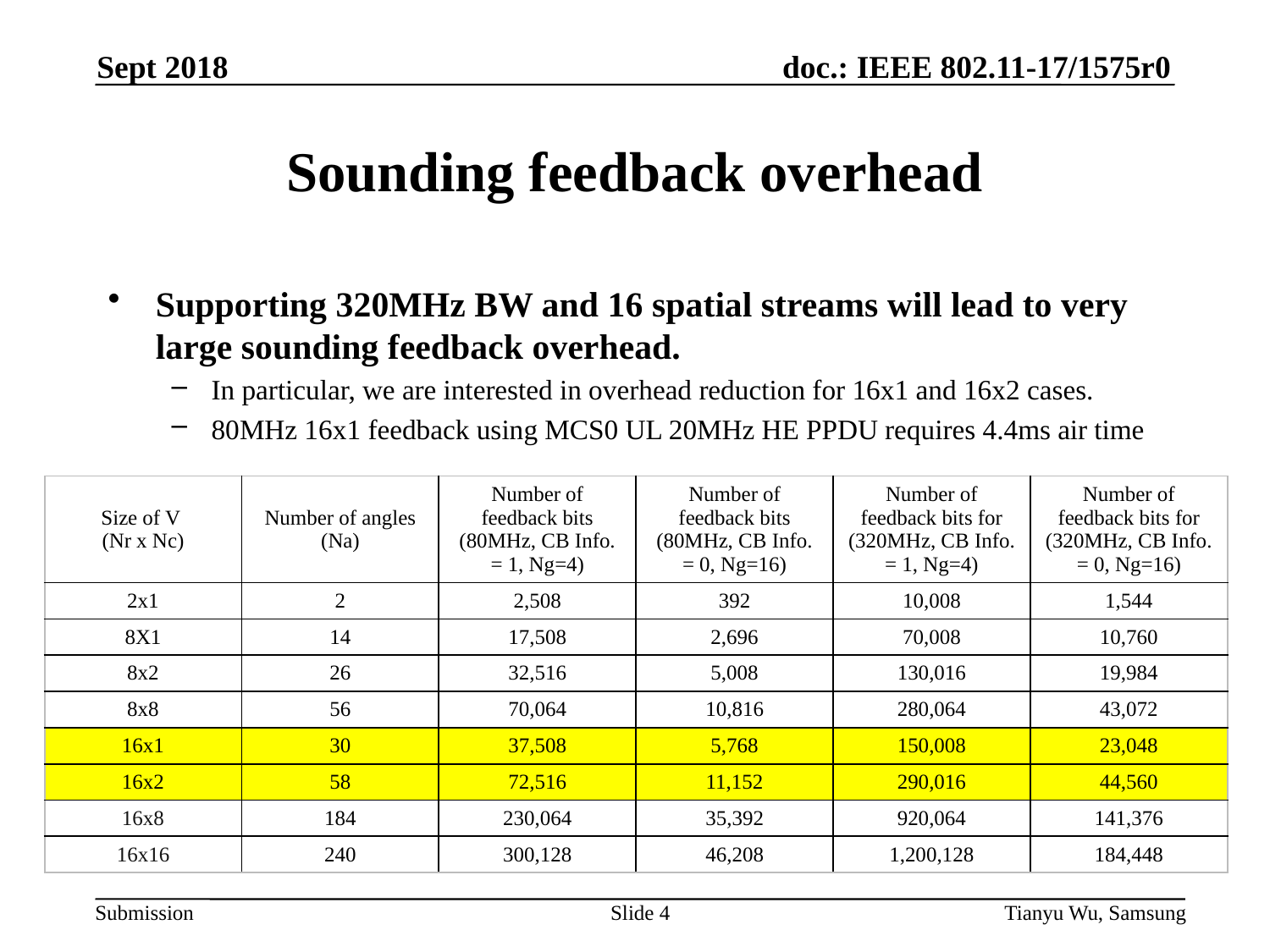

Sept 2018
# Sounding feedback overhead
Supporting 320MHz BW and 16 spatial streams will lead to very large sounding feedback overhead.
In particular, we are interested in overhead reduction for 16x1 and 16x2 cases.
80MHz 16x1 feedback using MCS0 UL 20MHz HE PPDU requires 4.4ms air time

| Size of V (Nr x Nc) | Number of angles (Na) | Number of feedback bits (80MHz, CB Info. = 1, Ng=4) | Number of feedback bits (80MHz, CB Info. = 0, Ng=16) | Number of feedback bits for (320MHz, CB Info. = 1, Ng=4) | Number of feedback bits for (320MHz, CB Info. = 0, Ng=16) |
| --- | --- | --- | --- | --- | --- |
| 2x1 | 2 | 2,508 | 392 | 10,008 | 1,544 |
| 8X1 | 14 | 17,508 | 2,696 | 70,008 | 10,760 |
| 8x2 | 26 | 32,516 | 5,008 | 130,016 | 19,984 |
| 8x8 | 56 | 70,064 | 10,816 | 280,064 | 43,072 |
| 16x1 | 30 | 37,508 | 5,768 | 150,008 | 23,048 |
| 16x2 | 58 | 72,516 | 11,152 | 290,016 | 44,560 |
| 16x8 | 184 | 230,064 | 35,392 | 920,064 | 141,376 |
| 16x16 | 240 | 300,128 | 46,208 | 1,200,128 | 184,448 |
Slide 4
Tianyu Wu, Samsung